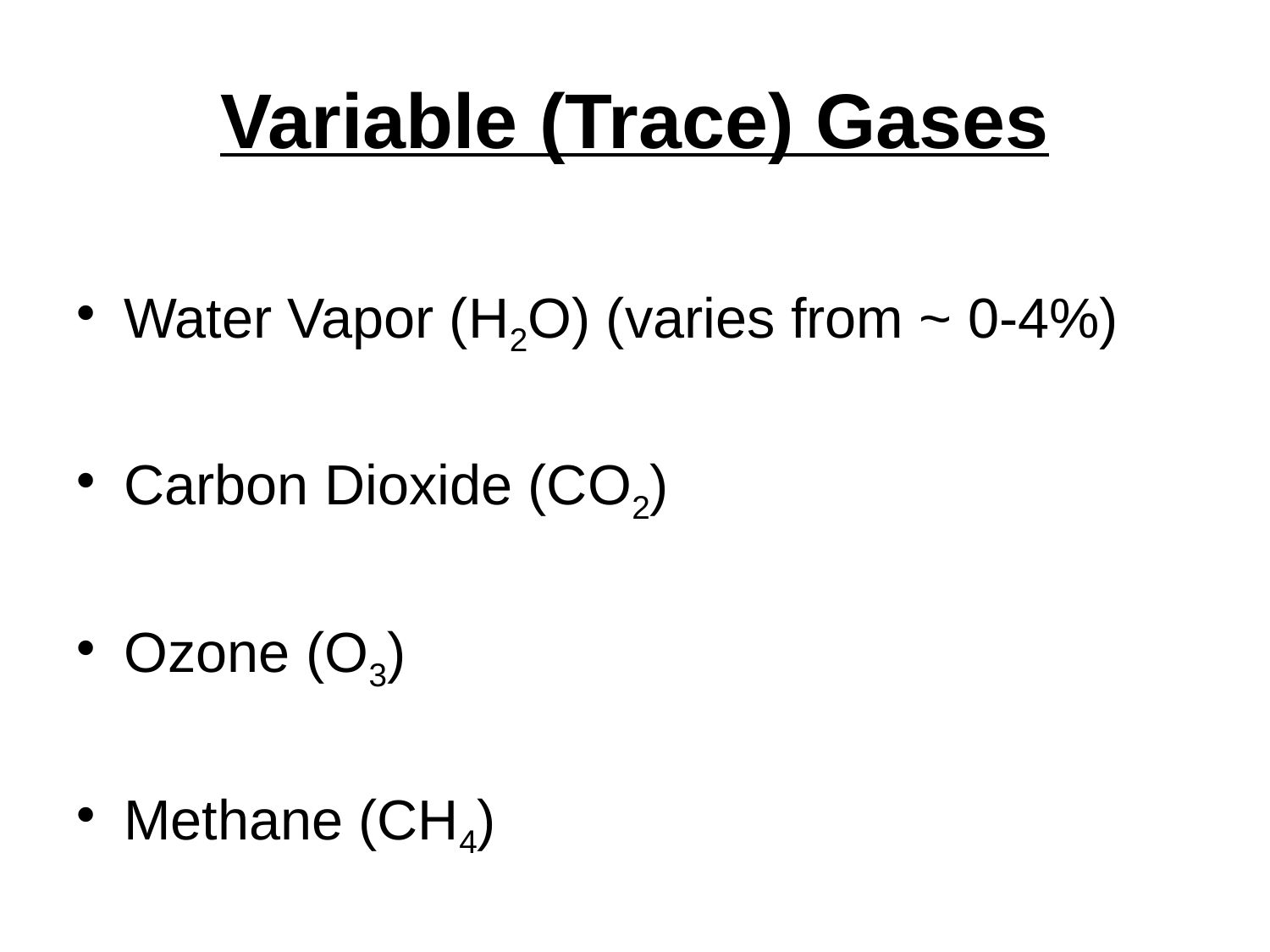

# Variable (Trace) Gases
Water Vapor (H2O) (varies from ~ 0-4%)

Carbon Dioxide (CO2)

Ozone (O3)

Methane (CH4)